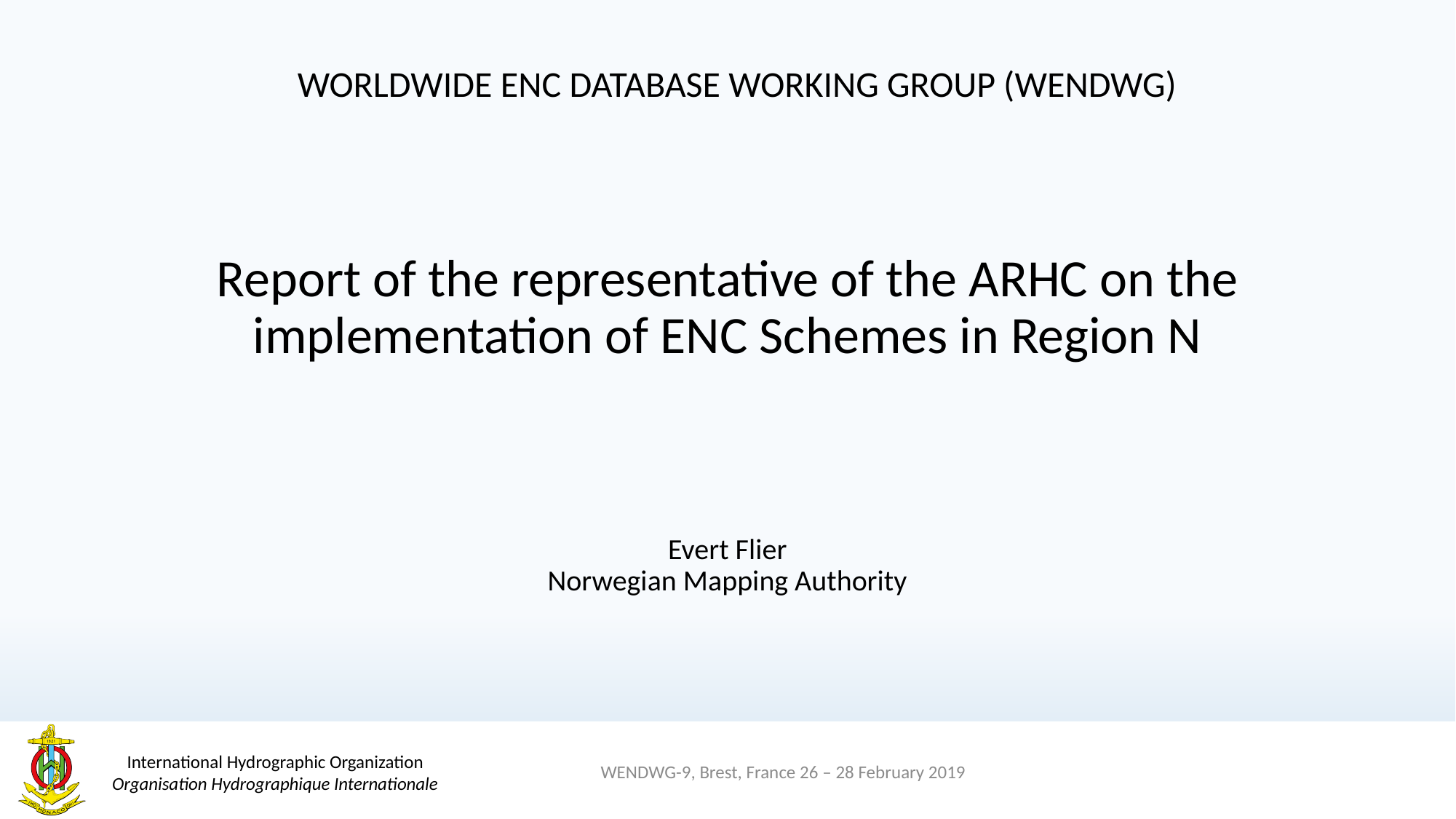

WORLDWIDE ENC DATABASE WORKING GROUP (WENDWG)
# Report of the representative of the ARHC on the implementation of ENC Schemes in Region N Evert Flier Norwegian Mapping Authority
WENDWG-9, Brest, France 26 – 28 February 2019